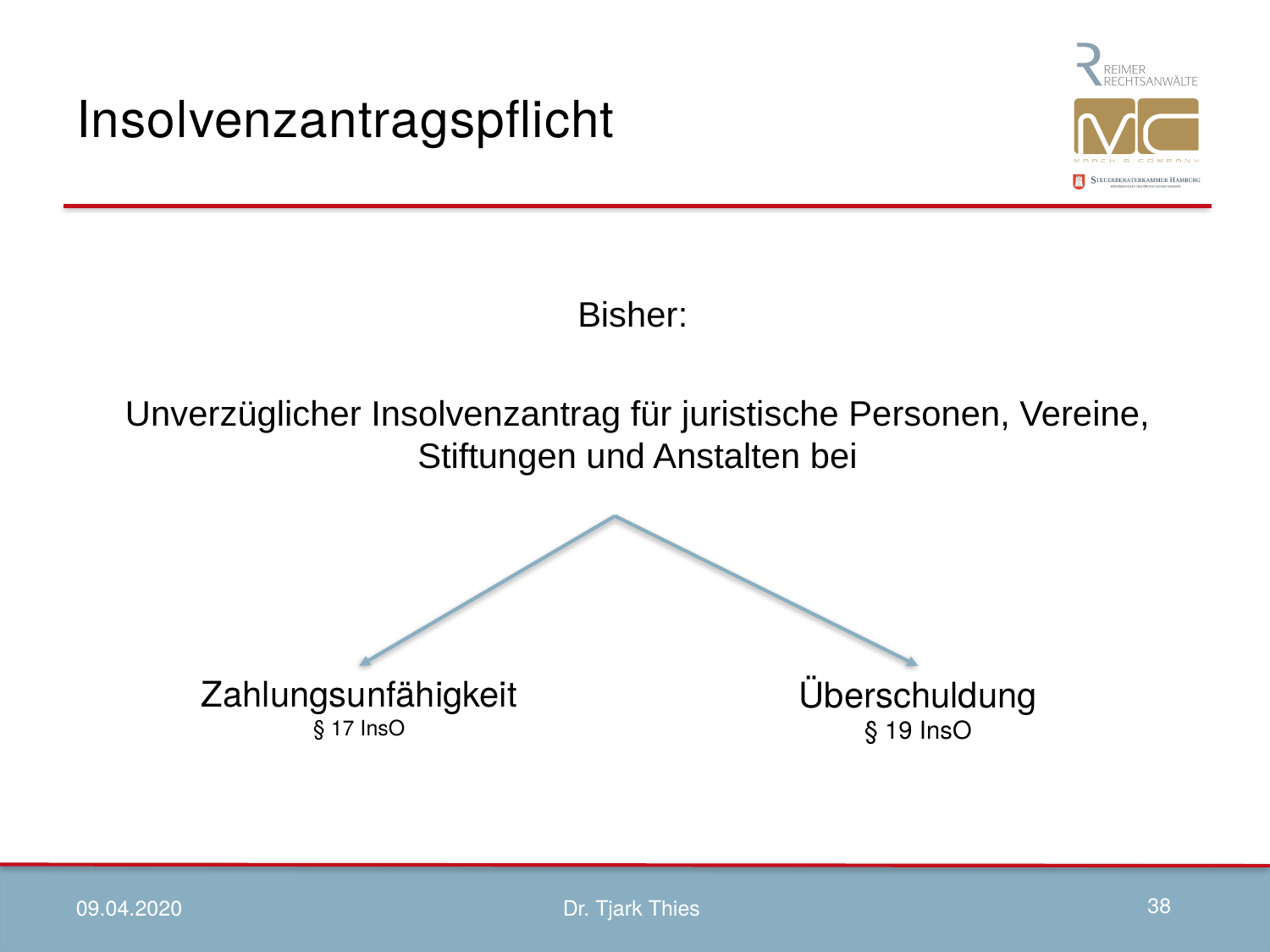

# Insolvenzantragspflicht

Bisher:

Unverzüglicher Insolvenzantrag für juristische Personen, Vereine, Stiftungen und Anstalten bei
Zahlungsunfähigkeit
§ 17 InsO
Überschuldung
§ 19 InsO
09.04.2020
38
Dr. Tjark Thies